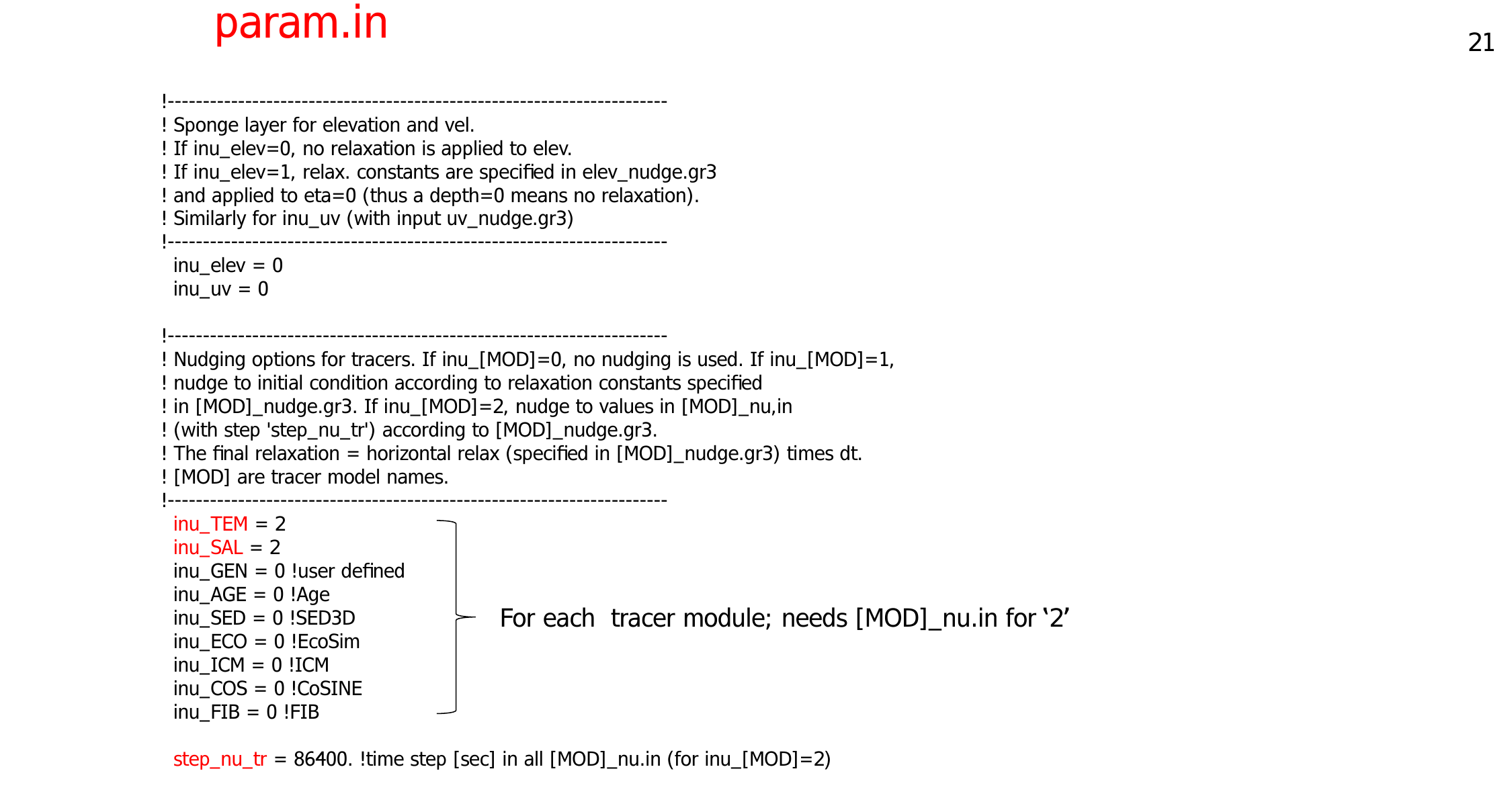

21
# param.in
!-----------------------------------------------------------------------
! Sponge layer for elevation and vel.
! If inu_elev=0, no relaxation is applied to elev.
! If inu_elev=1, relax. constants are specified in elev_nudge.gr3
! and applied to eta=0 (thus a depth=0 means no relaxation).
! Similarly for inu_uv (with input uv_nudge.gr3)
!-----------------------------------------------------------------------
  inu_elev = 0
  inu_uv = 0

!-----------------------------------------------------------------------
! Nudging options for tracers. If inu_[MOD]=0, no nudging is used. If inu_[MOD]=1,
! nudge to initial condition according to relaxation constants specified
! in [MOD]_nudge.gr3. If inu_[MOD]=2, nudge to values in [MOD]_nu,in
! (with step 'step_nu_tr') according to [MOD]_nudge.gr3.
! The final relaxation = horizontal relax (specified in [MOD]_nudge.gr3) times dt.
! [MOD] are tracer model names.
!-----------------------------------------------------------------------
  inu_TEM = 2
  inu_SAL = 2
  inu_GEN = 0 !user defined
  inu_AGE = 0 !Age
  inu_SED = 0 !SED3D
  inu_ECO = 0 !EcoSim
  inu_ICM = 0 !ICM
  inu_COS = 0 !CoSINE
  inu_FIB = 0 !FIB

  step_nu_tr = 86400. !time step [sec] in all [MOD]_nu.in (for inu_[MOD]=2)

For each  tracer module; needs [MOD]_nu.in for ‘2’